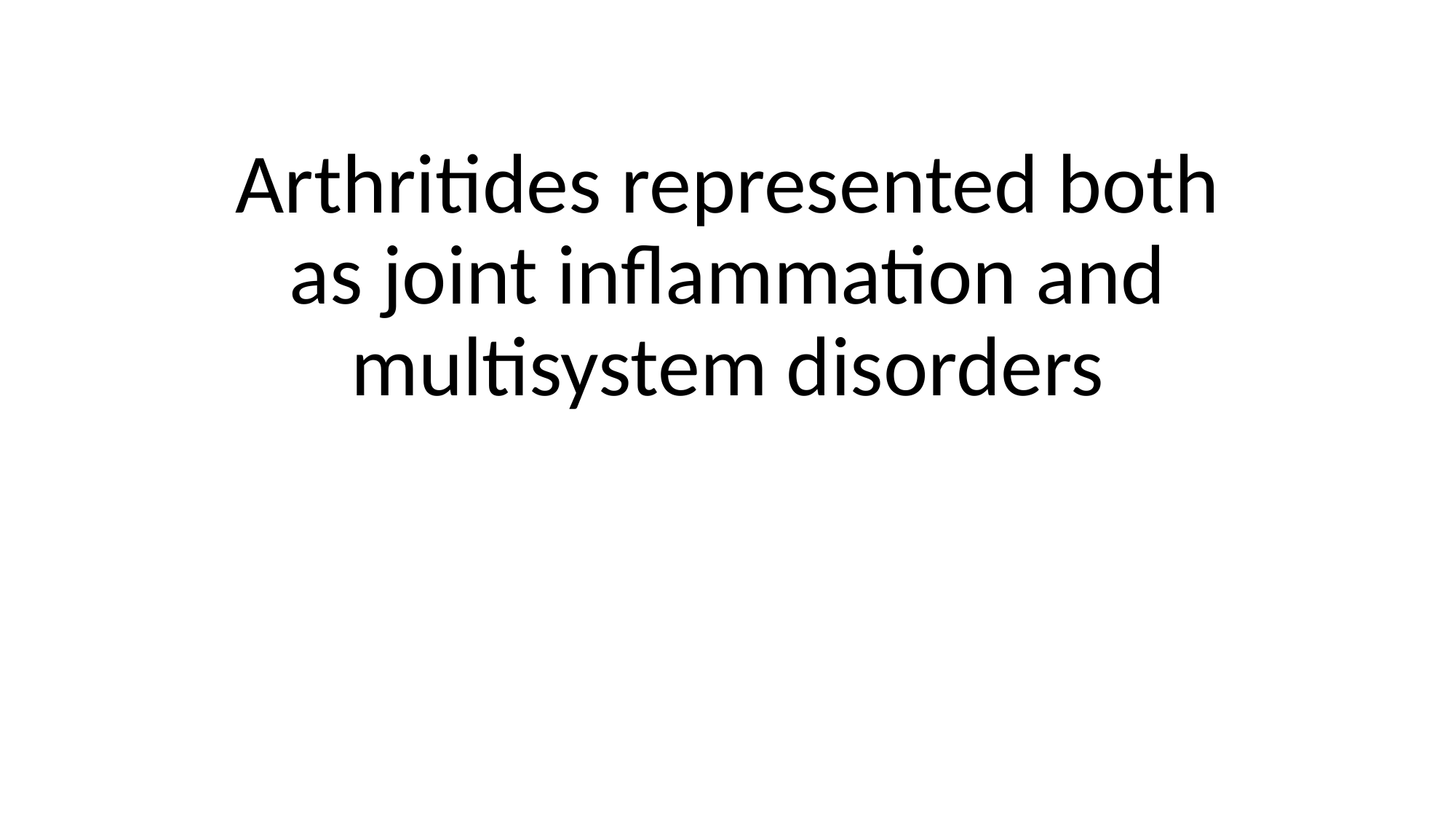

# Arthritides represented both as joint inflammation and multisystem disorders